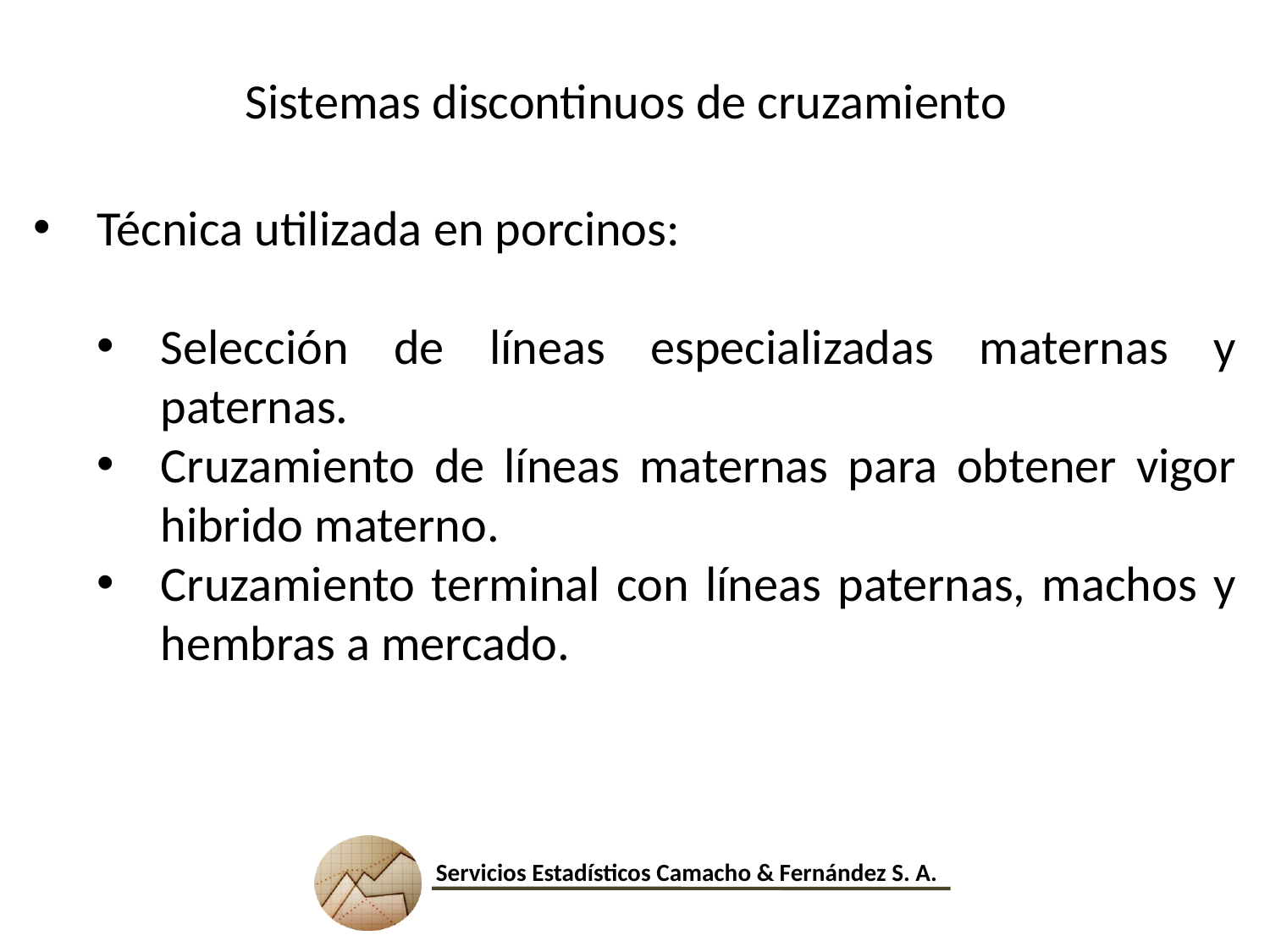

Sistemas discontinuos de cruzamiento
Técnica utilizada en porcinos:

Selección de líneas especializadas maternas y paternas.
Cruzamiento de líneas maternas para obtener vigor hibrido materno.
Cruzamiento terminal con líneas paternas, machos y hembras a mercado.